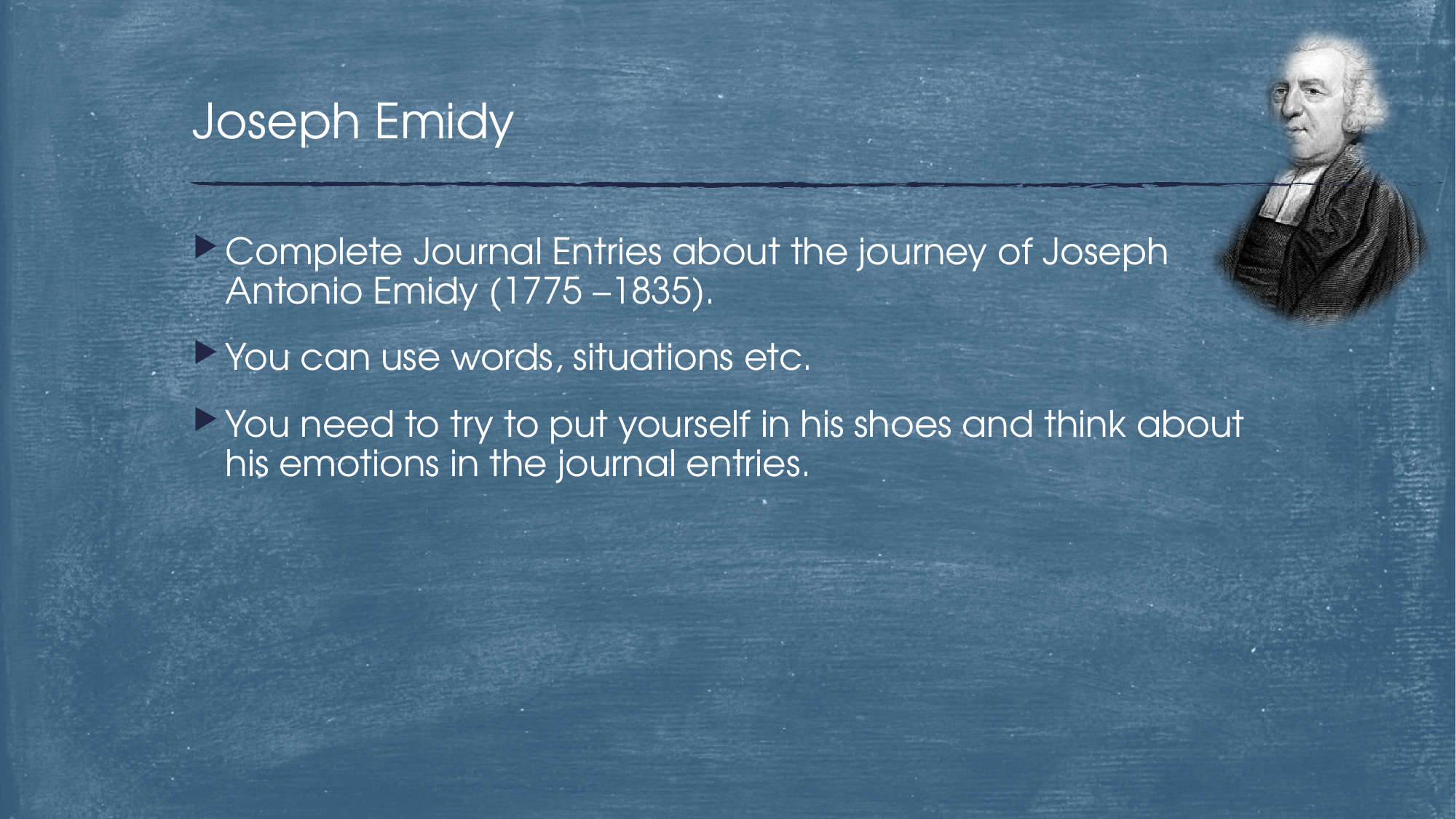

# Joseph Emidy
Complete Journal Entries about the journey of Joseph Antonio Emidy (1775 –1835).
You can use words, situations etc.
You need to try to put yourself in his shoes and think about his emotions in the journal entries.